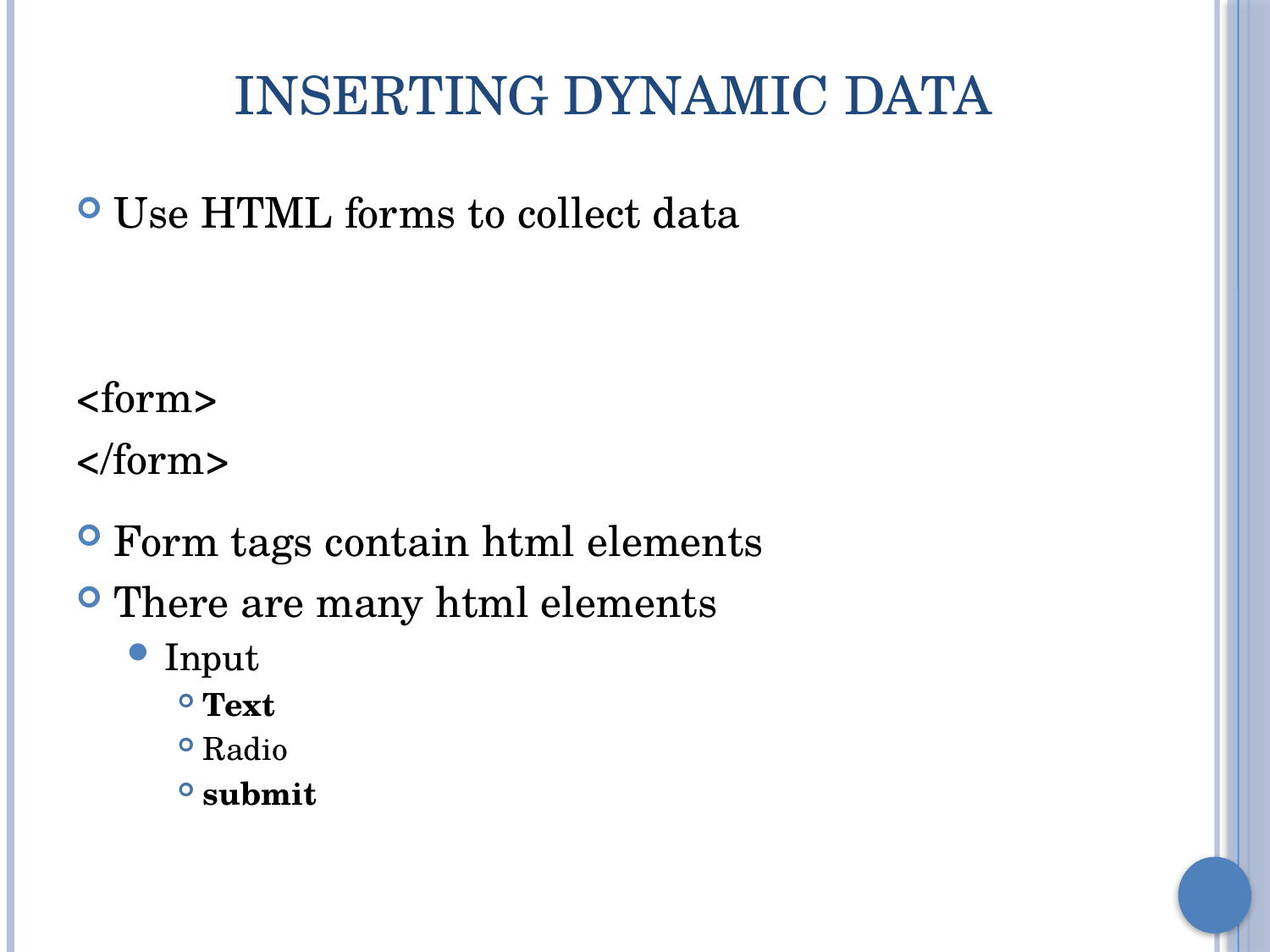

# Inserting Dynamic Data
Use HTML forms to collect data

<form>
</form>
Form tags contain html elements
There are many html elements
Input
Text
Radio
submit